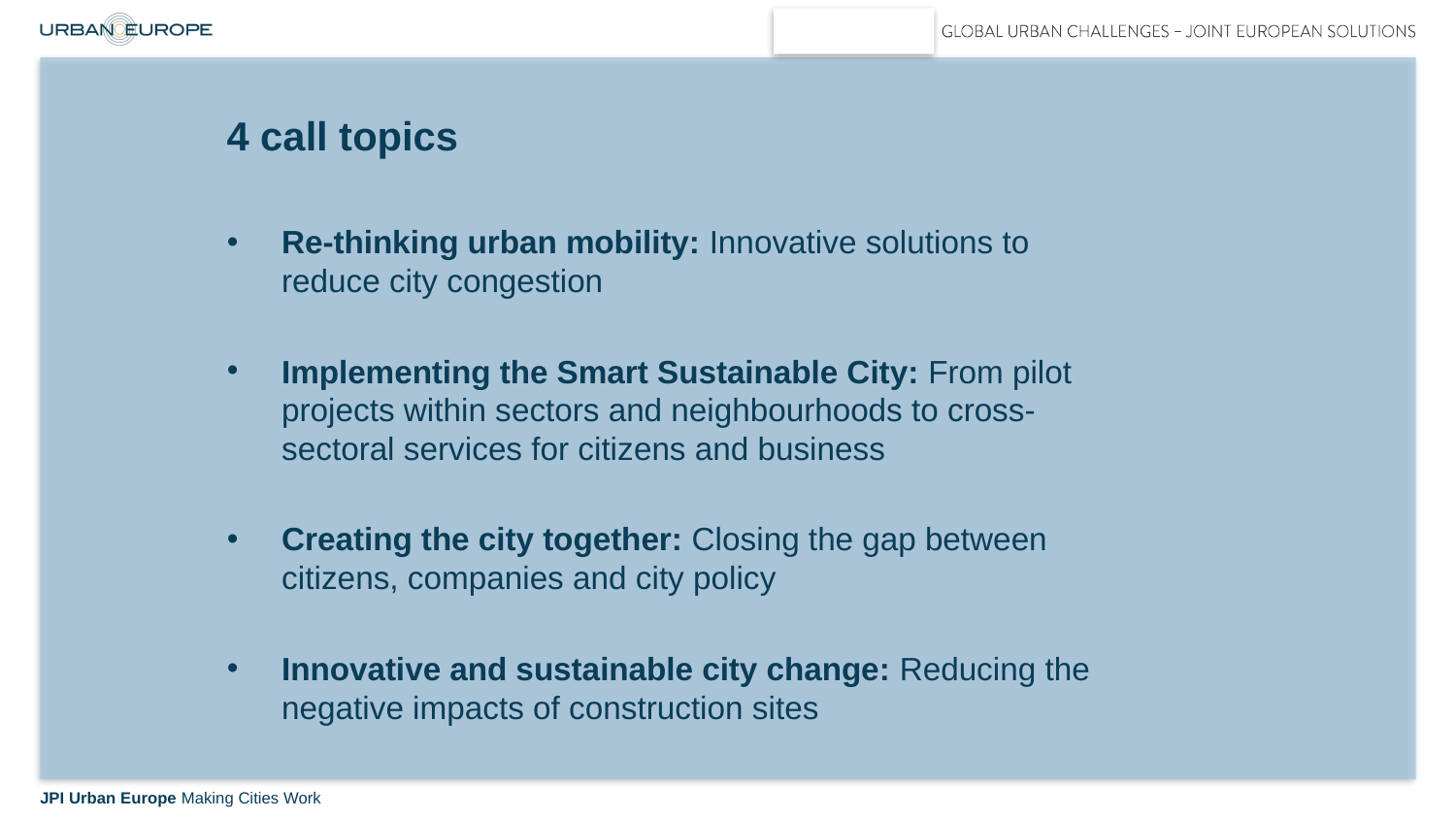

# 4 call topics
Re-thinking urban mobility: Innovative solutions to reduce city congestion

Implementing the Smart Sustainable City: From pilot projects within sectors and neighbourhoods to cross-sectoral services for citizens and business

Creating the city together: Closing the gap between citizens, companies and city policy

Innovative and sustainable city change: Reducing the negative impacts of construction sites